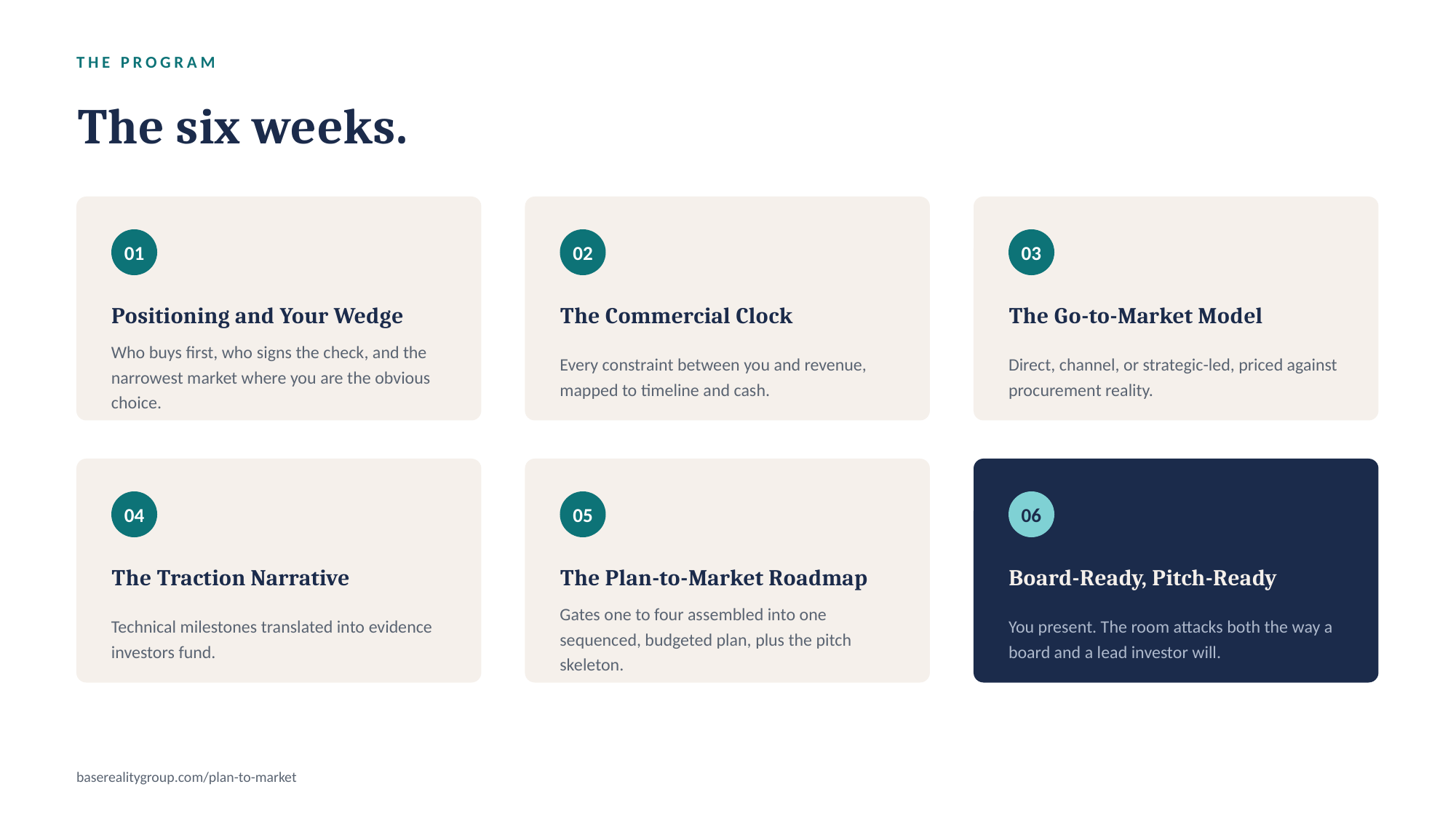

THE PROGRAM
The six weeks.

01

02

03
Positioning and Your Wedge
The Commercial Clock
The Go-to-Market Model
Who buys first, who signs the check, and the narrowest market where you are the obvious choice.
Every constraint between you and revenue, mapped to timeline and cash.
Direct, channel, or strategic-led, priced against procurement reality.

04

05

06
The Traction Narrative
The Plan-to-Market Roadmap
Board-Ready, Pitch-Ready
Technical milestones translated into evidence investors fund.
Gates one to four assembled into one sequenced, budgeted plan, plus the pitch skeleton.
You present. The room attacks both the way a board and a lead investor will.
baserealitygroup.com/plan-to-market